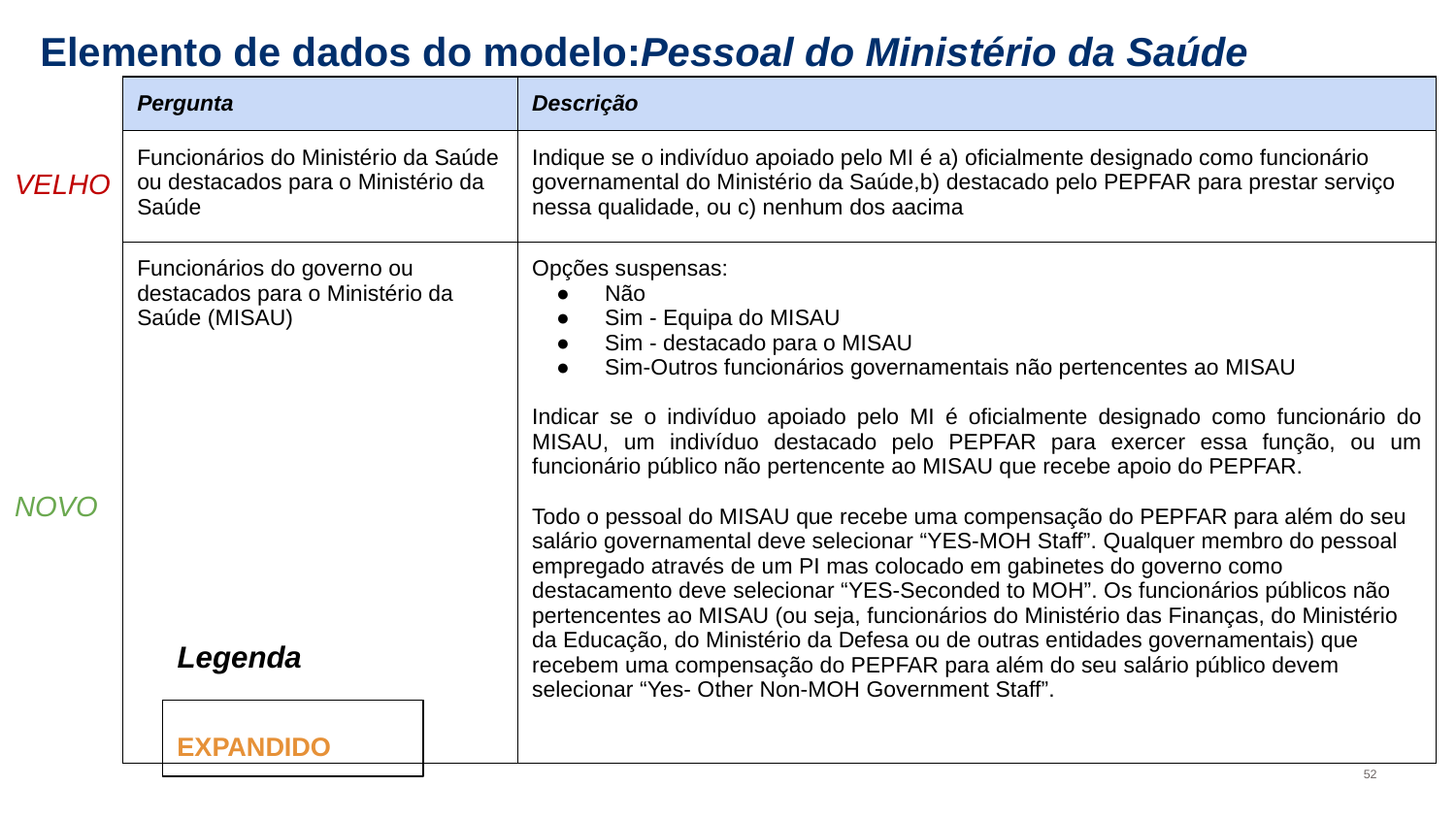

# Elemento de dados do modelo:Pessoal do Ministério da Saúde
| Pergunta | Descrição |
| --- | --- |
| Funcionários do Ministério da Saúde ou destacados para o Ministério da Saúde | Indique se o indivíduo apoiado pelo MI é a) oficialmente designado como funcionário governamental do Ministério da Saúde,b) destacado pelo PEPFAR para prestar serviço nessa qualidade, ou c) nenhum dos aacima |
| Funcionários do governo ou destacados para o Ministério da Saúde (MISAU) | Opções suspensas: Não Sim - Equipa do MISAU Sim - destacado para o MISAU Sim-Outros funcionários governamentais não pertencentes ao MISAU Indicar se o indivíduo apoiado pelo MI é oficialmente designado como funcionário do MISAU, um indivíduo destacado pelo PEPFAR para exercer essa função, ou um funcionário público não pertencente ao MISAU que recebe apoio do PEPFAR. Todo o pessoal do MISAU que recebe uma compensação do PEPFAR para além do seu salário governamental deve selecionar “YES-MOH Staff”. Qualquer membro do pessoal empregado através de um PI mas colocado em gabinetes do governo como destacamento deve selecionar “YES-Seconded to MOH”. Os funcionários públicos não pertencentes ao MISAU (ou seja, funcionários do Ministério das Finanças, do Ministério da Educação, do Ministério da Defesa ou de outras entidades governamentais) que recebem uma compensação do PEPFAR para além do seu salário público devem selecionar “Yes- Other Non-MOH Government Staff”. |
VELHO
NOVO
Legenda
EXPANDIDO
52